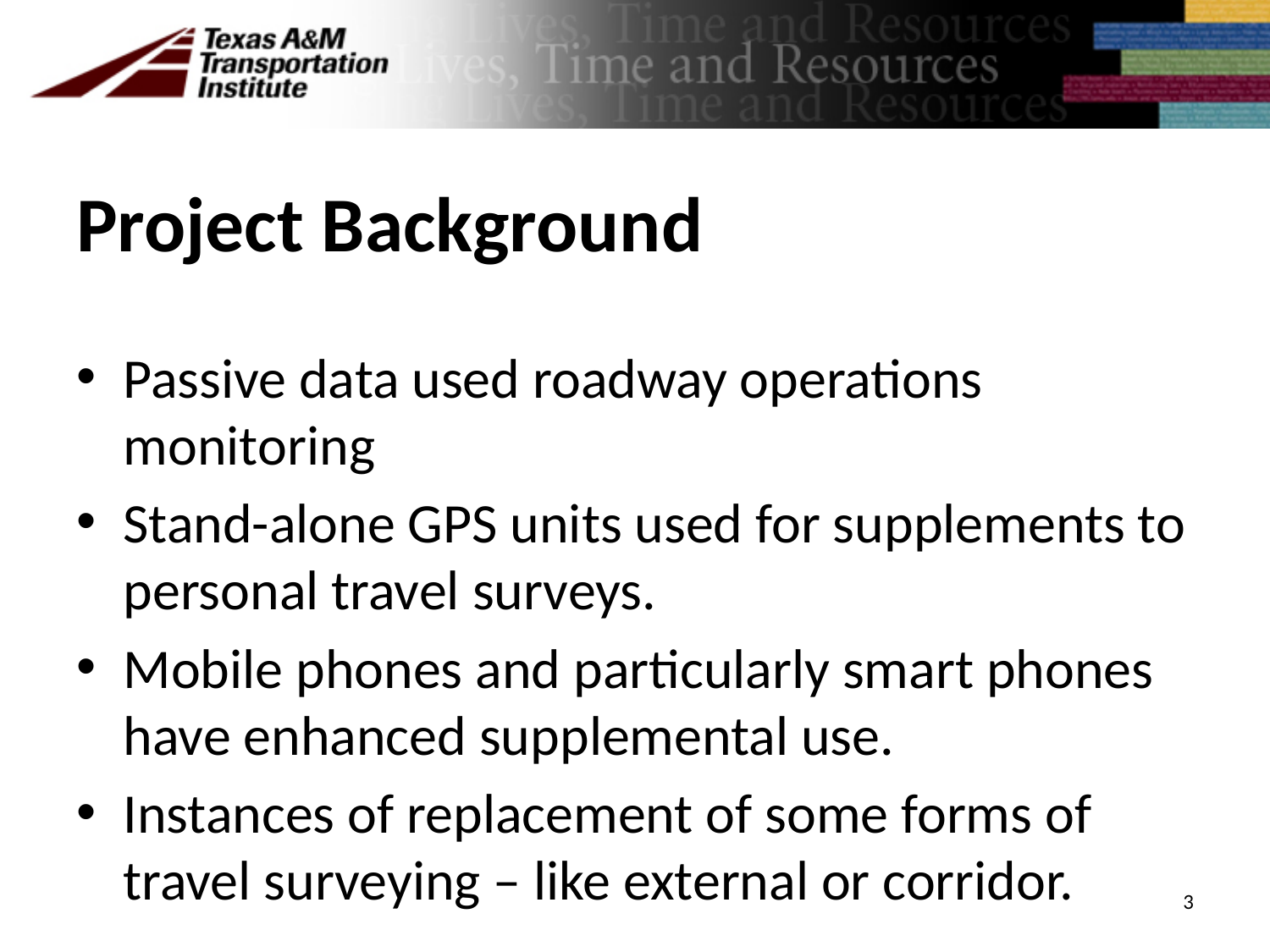

# Project Background
Passive data used roadway operations monitoring
Stand-alone GPS units used for supplements to personal travel surveys.
Mobile phones and particularly smart phones have enhanced supplemental use.
Instances of replacement of some forms of travel surveying – like external or corridor.

3